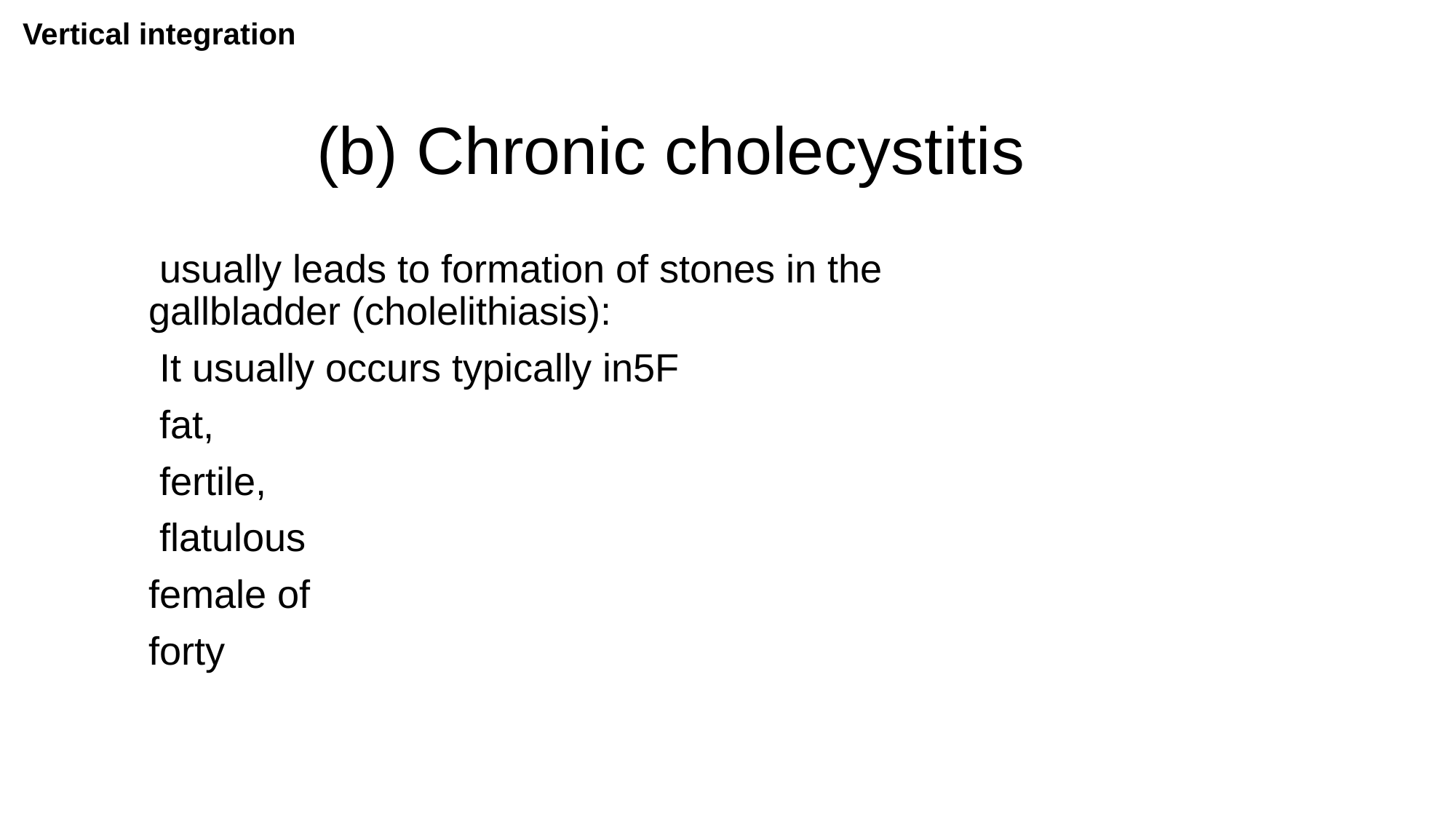

Vertical integration
# (b) Chronic cholecystitis
 usually leads to formation of stones in the gallbladder (cholelithiasis):
 It usually occurs typically in5F
 fat,
 fertile,
 flatulous
female of
forty